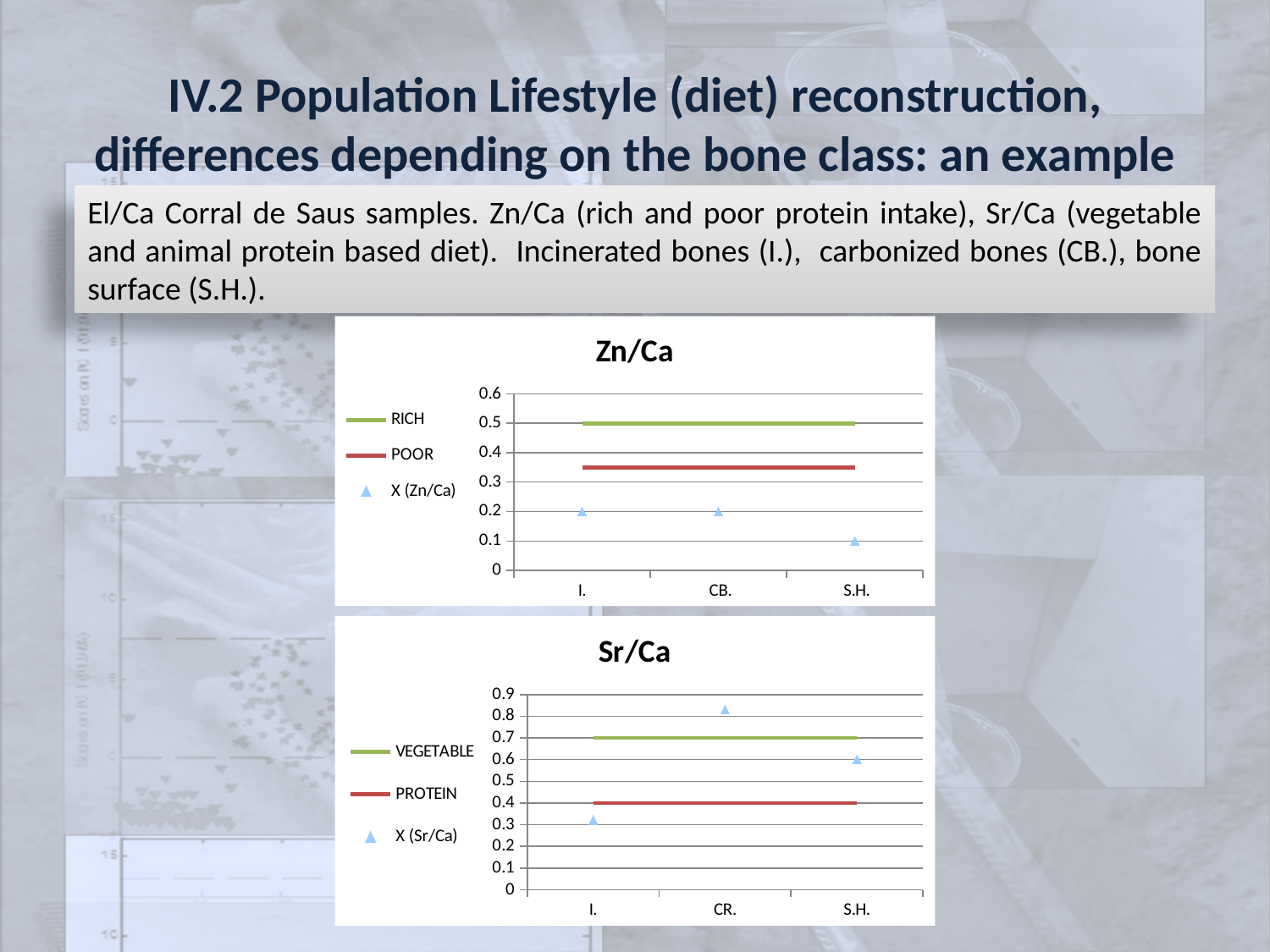

IV.2 Population Lifestyle (diet) reconstruction, differences depending on the bone class: an example
El/Ca Corral de Saus samples. Zn/Ca (rich and poor protein intake), Sr/Ca (vegetable and animal protein based diet).  Incinerated bones (I.),  carbonized bones (CB.), bone surface (S.H.).

### Chart: Zn/Ca

| Category |  |  |  |
|---|---|---|---|
| I. | 0.5 | 0.35000000000000014 | 0.2 |
|  CB. | 0.5 | 0.35000000000000014 | 0.2 |
|  S.H. | 0.5 | 0.35000000000000014 | 0.1 |

### Chart: Sr/Ca

| Category |  |  |  |
|---|---|---|---|
| I. | 0.7000000000000003 | 0.4 | 0.32142540554915333 |
| CR. | 0.7000000000000003 | 0.4 | 0.8309018567639264 |
| S.H. | 0.7000000000000003 | 0.4 | 0.6017949929145023 |